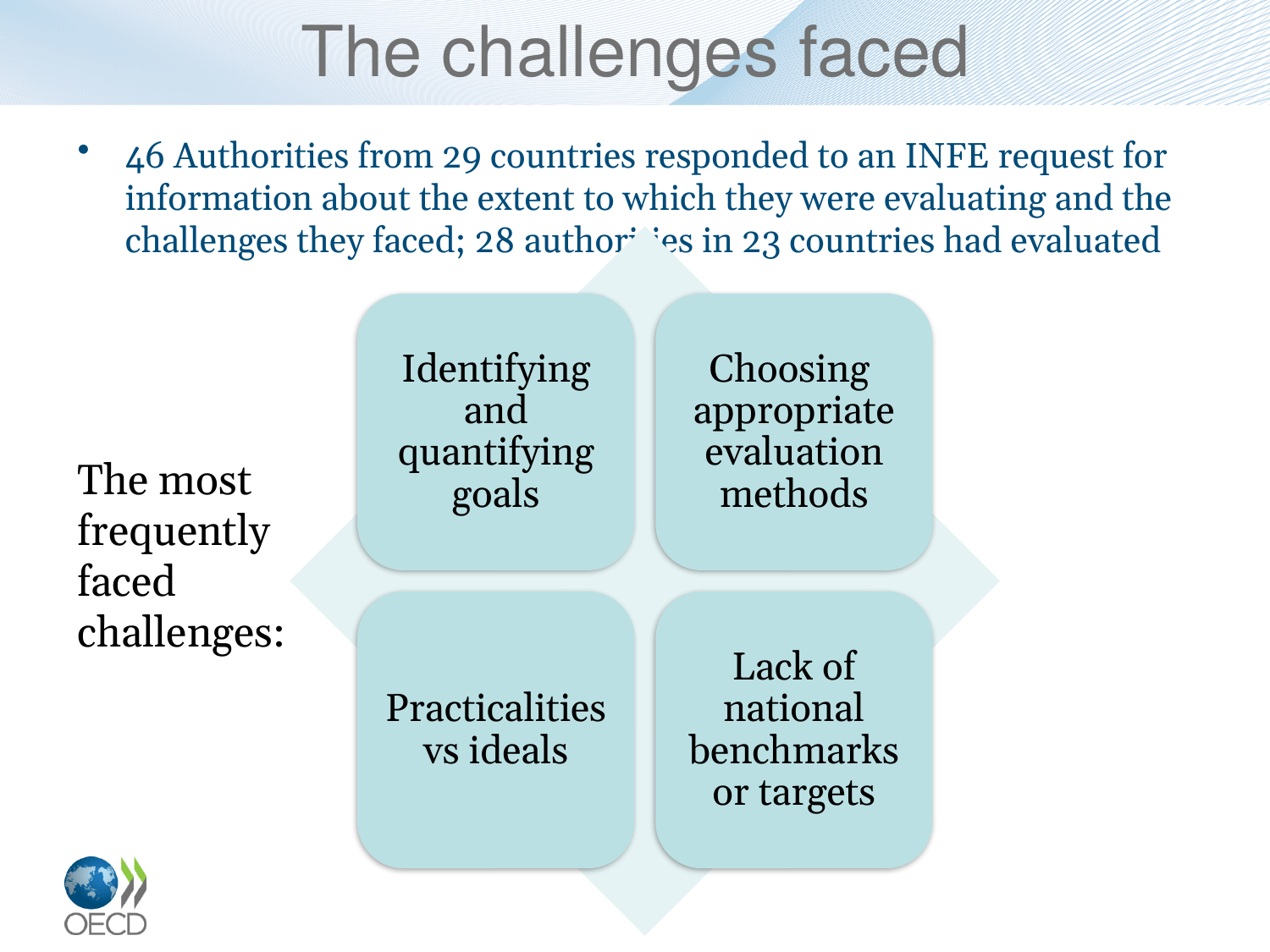

# The challenges faced
46 Authorities from 29 countries responded to an INFE request for information about the extent to which they were evaluating and the challenges they faced; 28 authorities in 23 countries had evaluated

Identifying and quantifying goals
Choosing  appropriate evaluation methods
Practicalities vs ideals
Lack of national benchmarks or targets
The most frequently faced challenges: